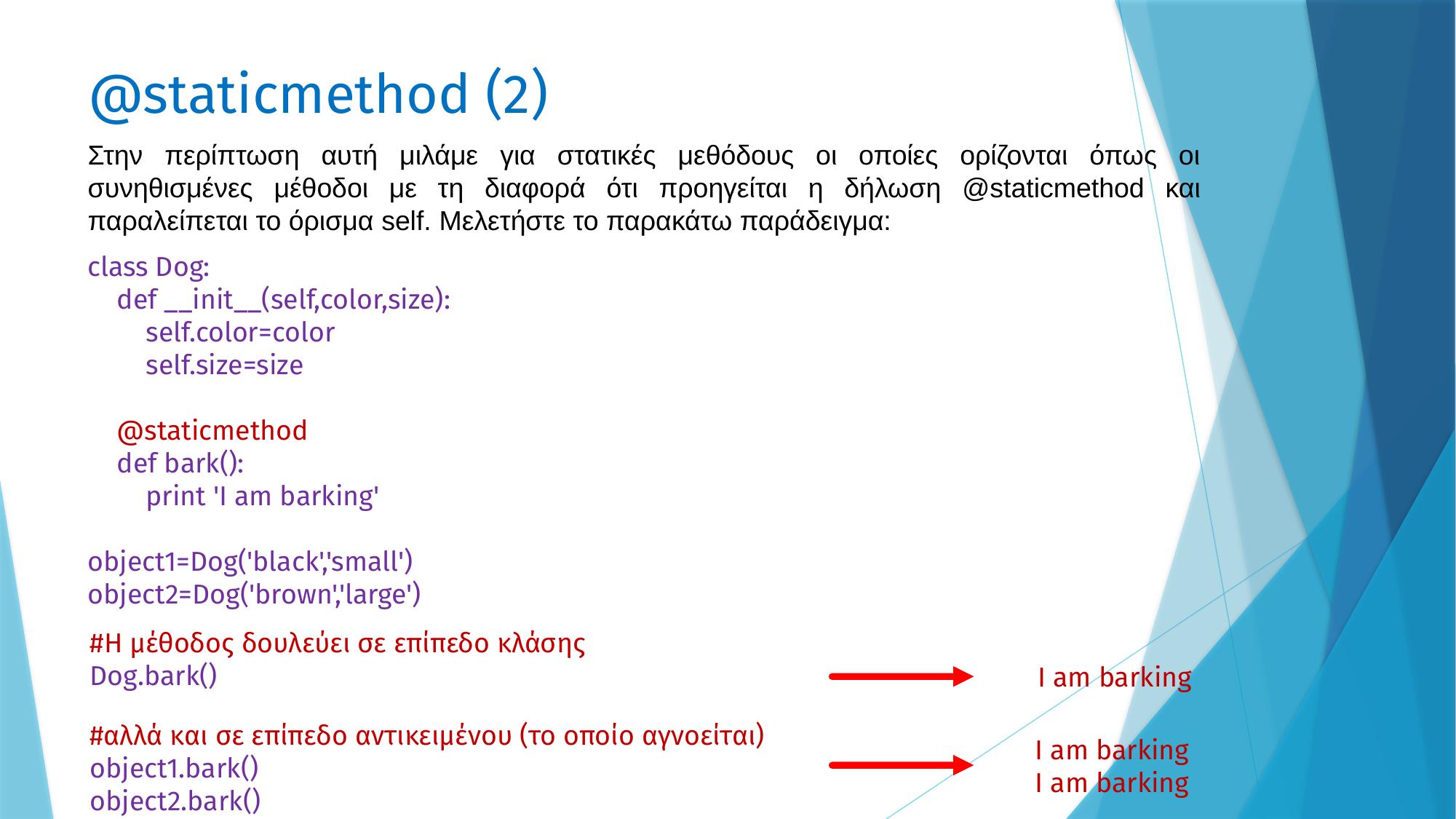

# @staticmethod (2)
Στην περίπτωση αυτή μιλάμε για στατικές μεθόδους οι οποίες ορίζονται όπως οι συνηθισμένες μέθοδοι με τη διαφορά ότι προηγείται η δήλωση @staticmethod και παραλείπεται το όρισμα self. Μελετήστε το παρακάτω παράδειγμα:

class Dog:
    def __init__(self,color,size):
        self.color=color
        self.size=size

    @staticmethod
    def bark():
        print 'I am barking'

object1=Dog('black','small')
object2=Dog('brown','large')
#Η μέθοδος δουλεύει σε επίπεδο κλάσης
Dog.bark()
I am barking
#αλλά και σε επίπεδο αντικειμένου (το οποίο αγνοείται)
object1.bark()
object2.bark()
I am barking
I am barking